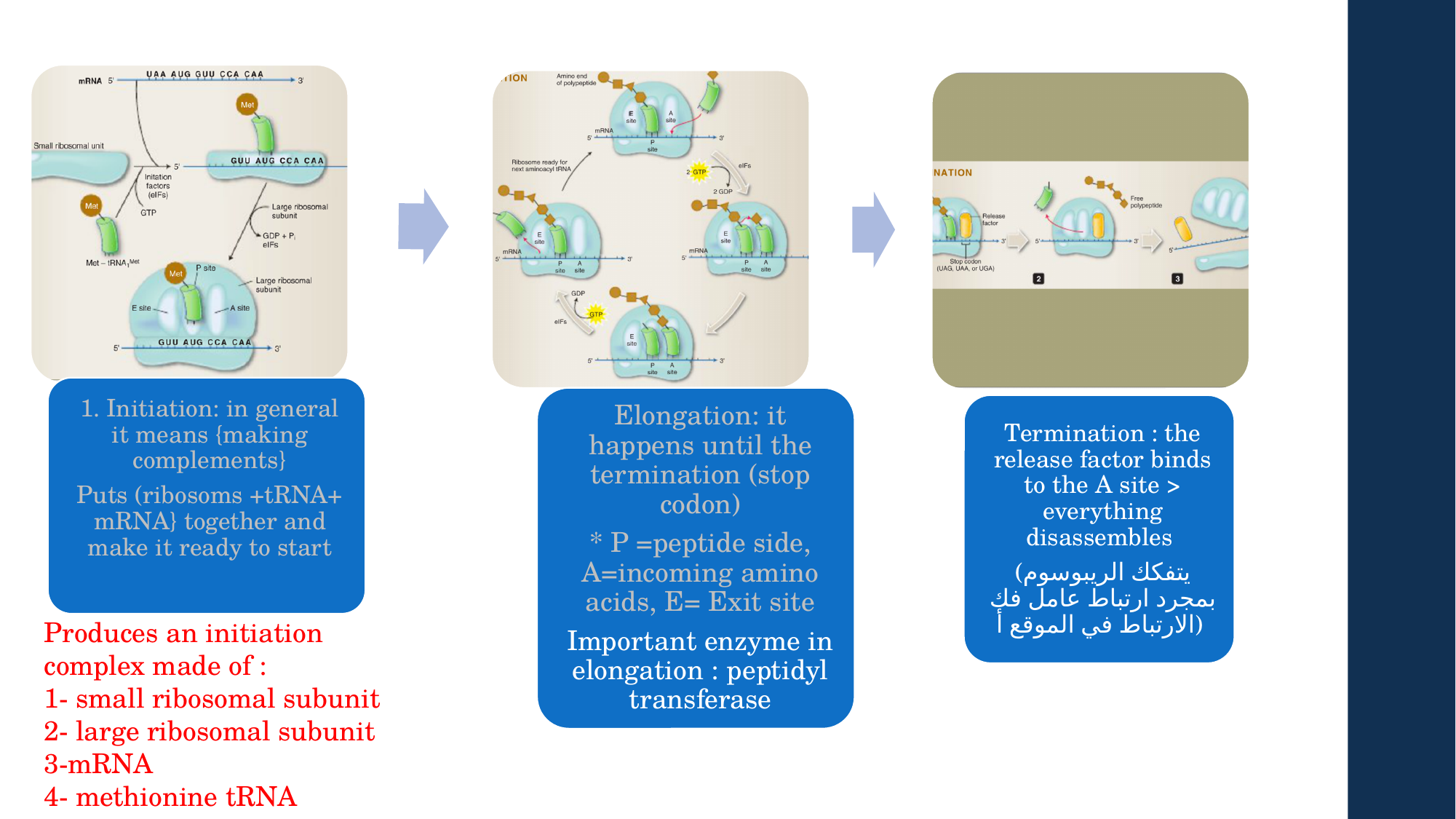

1. Initiation: in general it means {making complements}
Puts (ribosoms +tRNA+ mRNA} together and make it ready to start

Elongation: it happens until the termination (stop codon)
* P =peptide side, A=incoming amino acids, E= Exit site
Important enzyme in elongation : peptidyl transferase

Termination : the release factor binds to the A site > everything disassembles
(يتفكك الريبوسوم بمجرد ارتباط عامل فك الارتباط في الموقع أ)
Produces an initiation complex made of :
1- small ribosomal subunit
2- large ribosomal subunit
3-mRNA
4- methionine tRNA